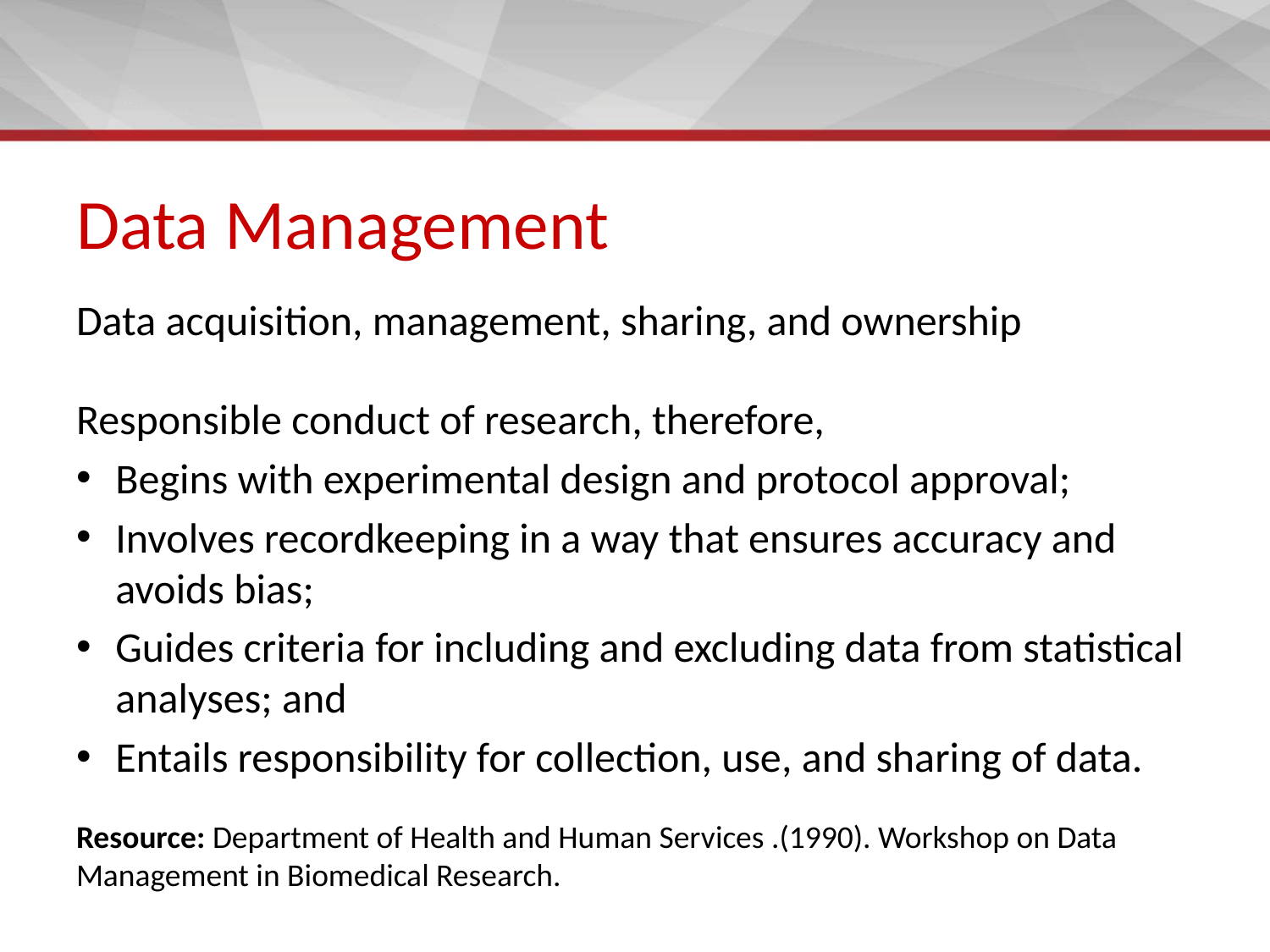

# Data Management
Data acquisition, management, sharing, and ownership

Responsible conduct of research, therefore,
Begins with experimental design and protocol approval;
Involves recordkeeping in a way that ensures accuracy and avoids bias;
Guides criteria for including and excluding data from statistical analyses; and
Entails responsibility for collection, use, and sharing of data.

Resource: Department of Health and Human Services .(1990). Workshop on Data Management in Biomedical Research.